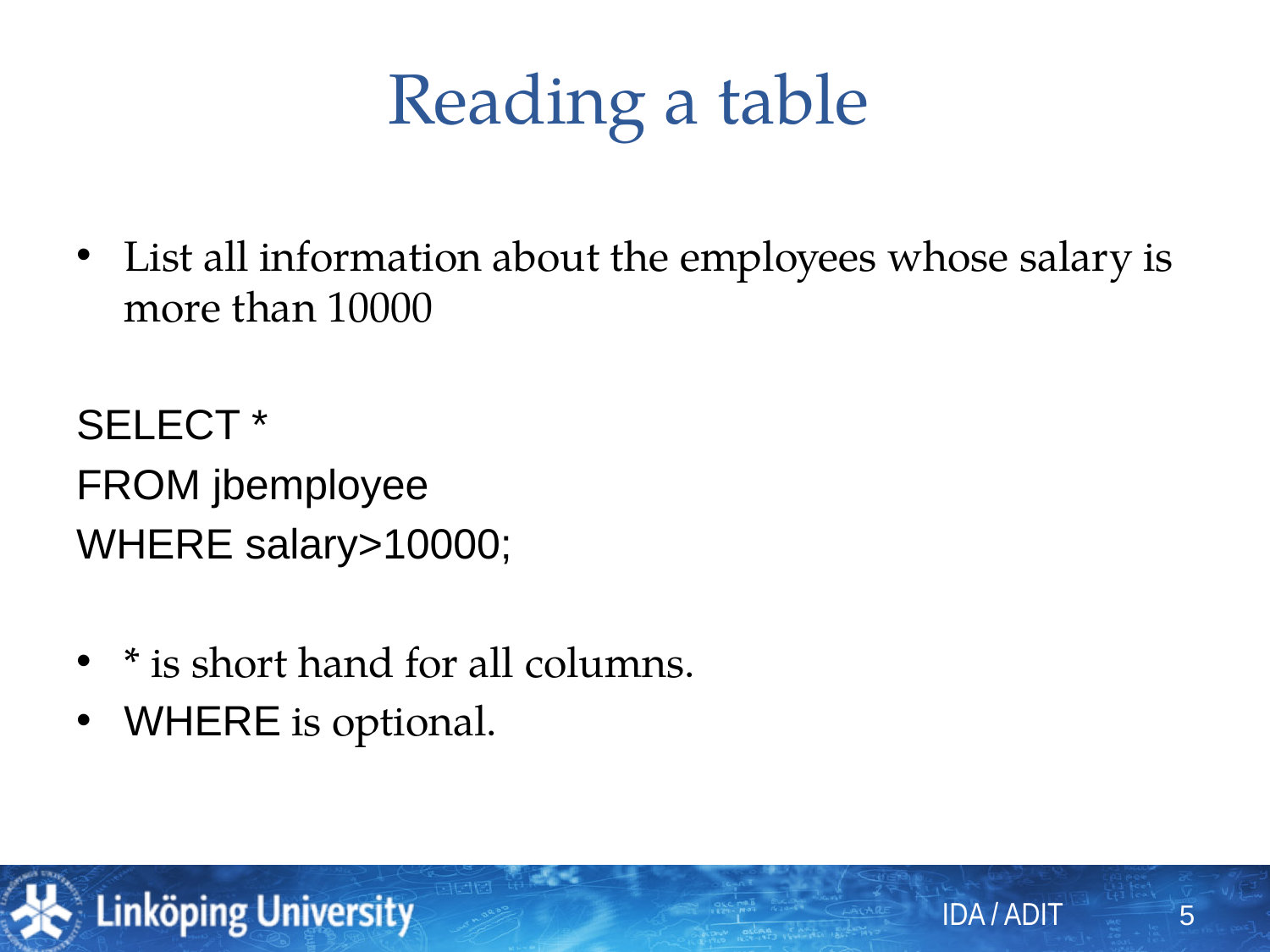

# Reading a table
List all information about the employees whose salary is more than 10000

SELECT *
FROM jbemployee
WHERE salary>10000;

* is short hand for all columns.
WHERE is optional.

5